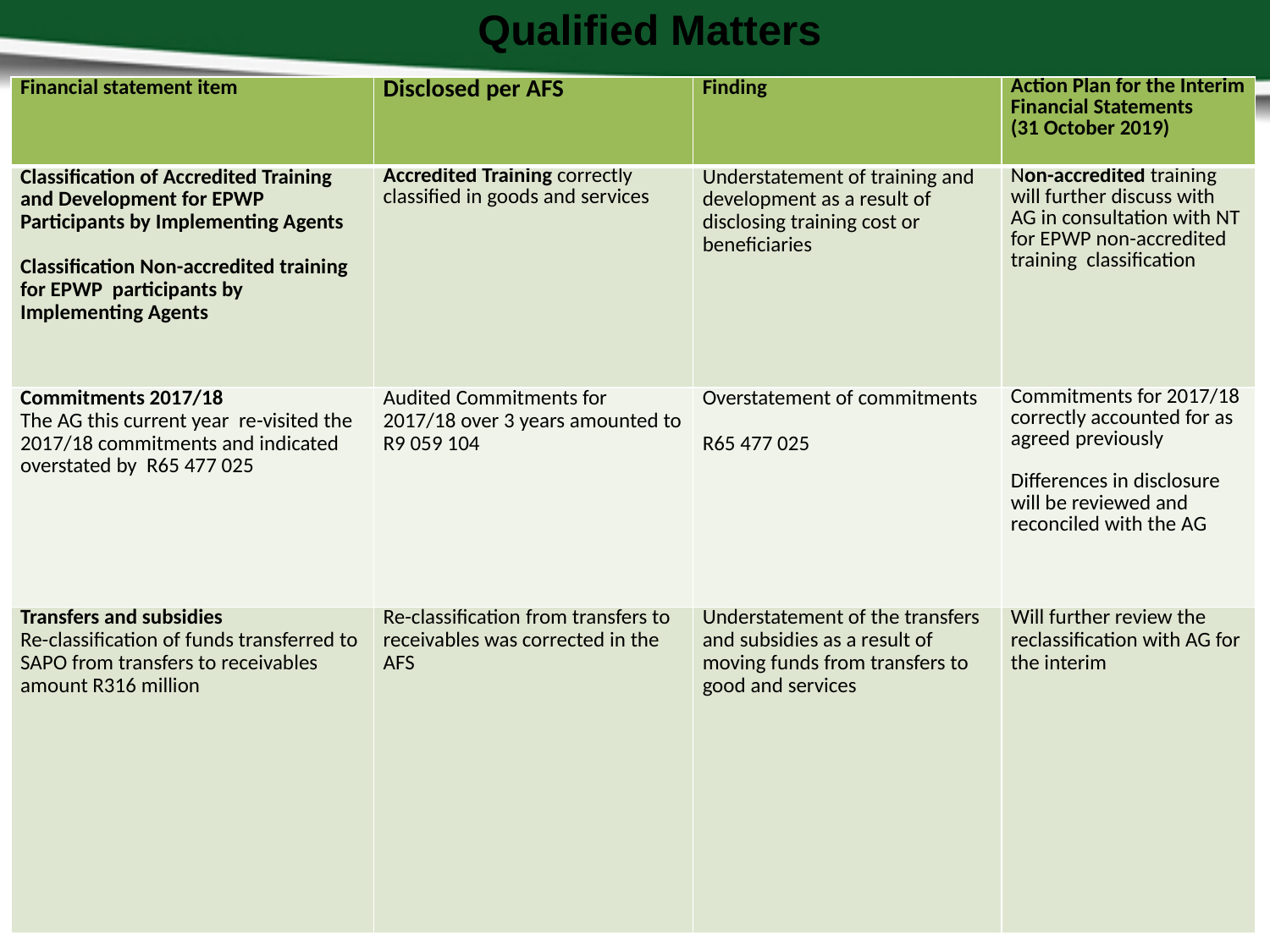

Qualified Matters
| Financial statement item | Disclosed per AFS | Finding | Action Plan for the Interim Financial Statements (31 October 2019) |
| --- | --- | --- | --- |
| Classification of Accredited Training and Development for EPWP Participants by Implementing Agents Classification Non-accredited training for EPWP participants by Implementing Agents | Accredited Training correctly classified in goods and services | Understatement of training and development as a result of disclosing training cost or beneficiaries | Non-accredited training will further discuss with AG in consultation with NT for EPWP non-accredited training classification |
| Commitments 2017/18 The AG this current year re-visited the 2017/18 commitments and indicated overstated by R65 477 025 | Audited Commitments for 2017/18 over 3 years amounted to R9 059 104 | Overstatement of commitments R65 477 025 | Commitments for 2017/18 correctly accounted for as agreed previously Differences in disclosure will be reviewed and reconciled with the AG |
| Transfers and subsidies Re-classification of funds transferred to SAPO from transfers to receivables amount R316 million | Re-classification from transfers to receivables was corrected in the AFS | Understatement of the transfers and subsidies as a result of moving funds from transfers to good and services | Will further review the reclassification with AG for the interim |

5